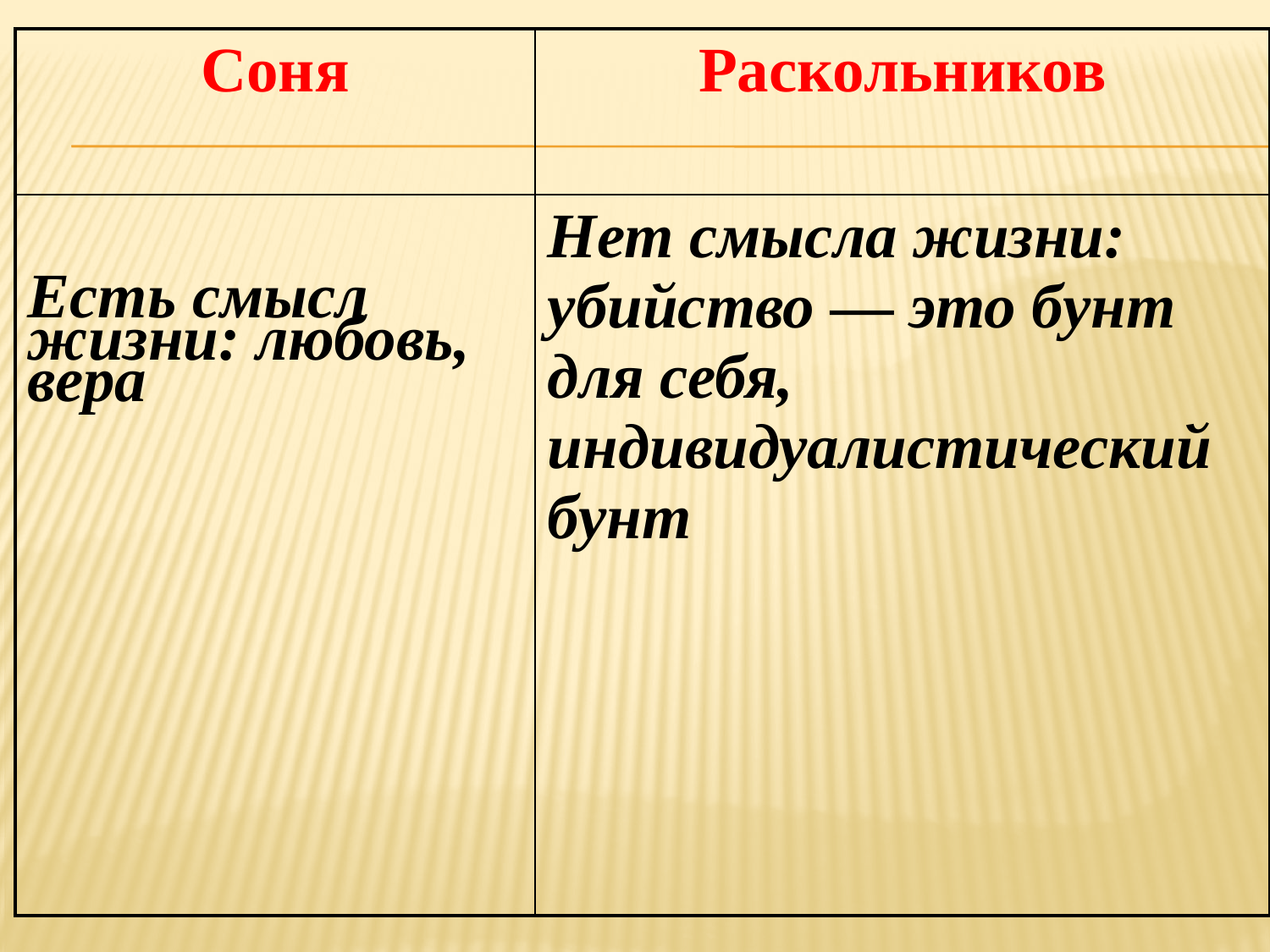

| Соня | Раскольников |
| --- | --- |
| Есть смысл жизни: любовь, вера | Нет смысла жизни: убийство — это бунт для себя, индивидуалистический бунт |